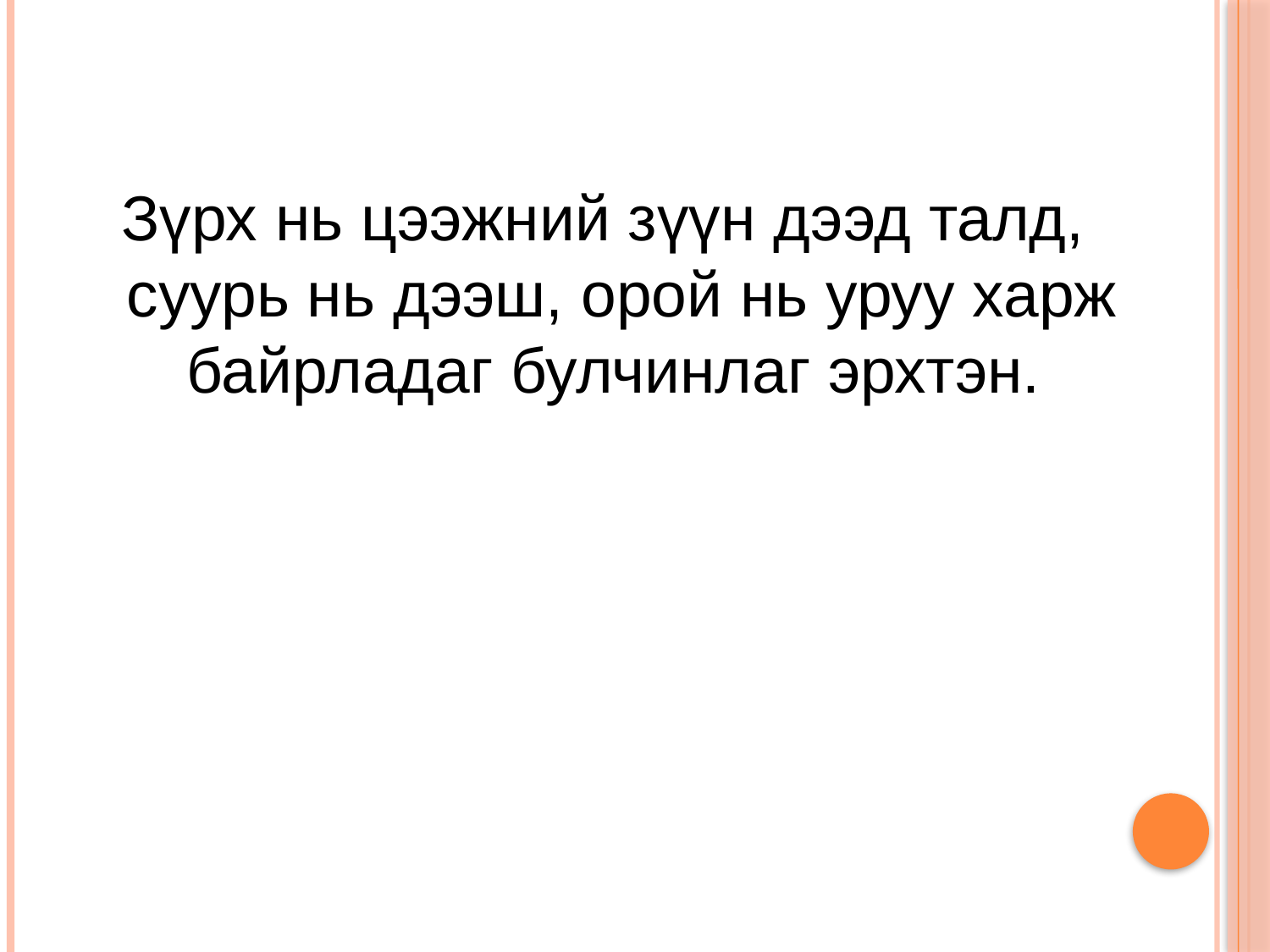

Зүрх нь цээжний зүүн дээд талд, суурь нь дээш, орой нь уруу харж байрладаг булчинлаг эрхтэн.